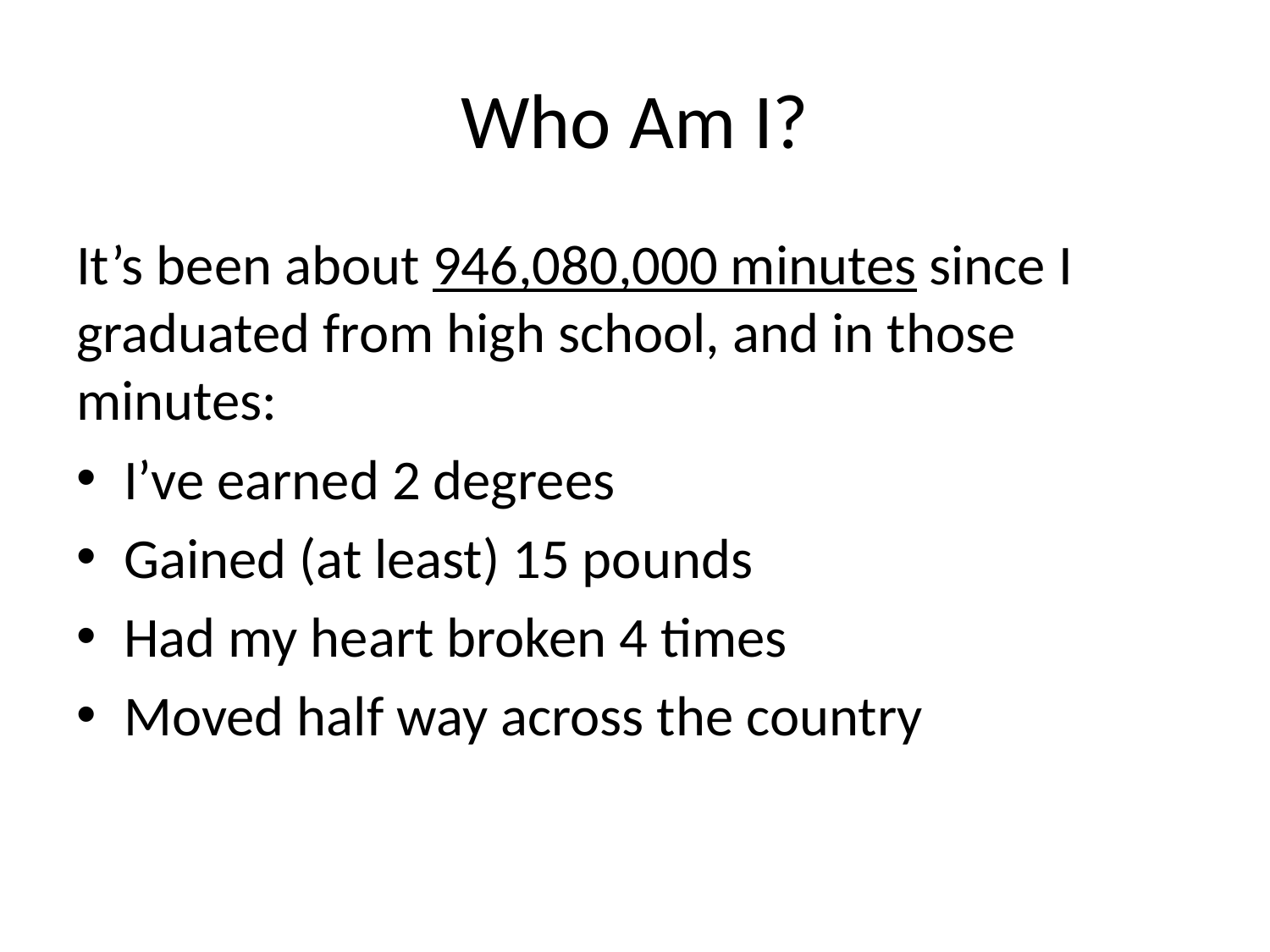

# Who Am I?
It’s been about 946,080,000 minutes since I graduated from high school, and in those minutes:
I’ve earned 2 degrees
Gained (at least) 15 pounds
Had my heart broken 4 times
Moved half way across the country